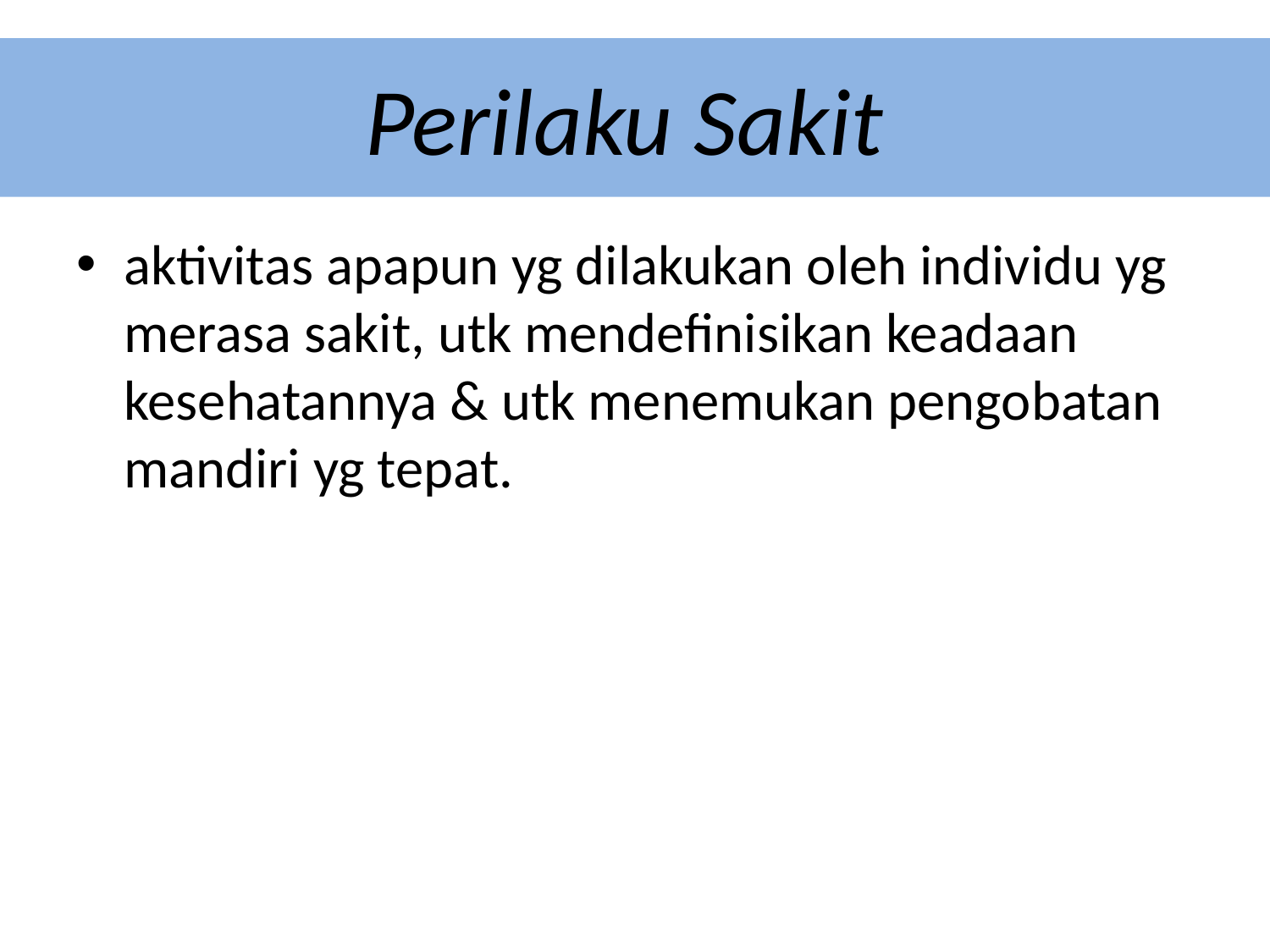

# Perilaku Sakit
aktivitas apapun yg dilakukan oleh individu yg merasa sakit, utk mendefinisikan keadaan kesehatannya & utk menemukan pengobatan mandiri yg tepat.